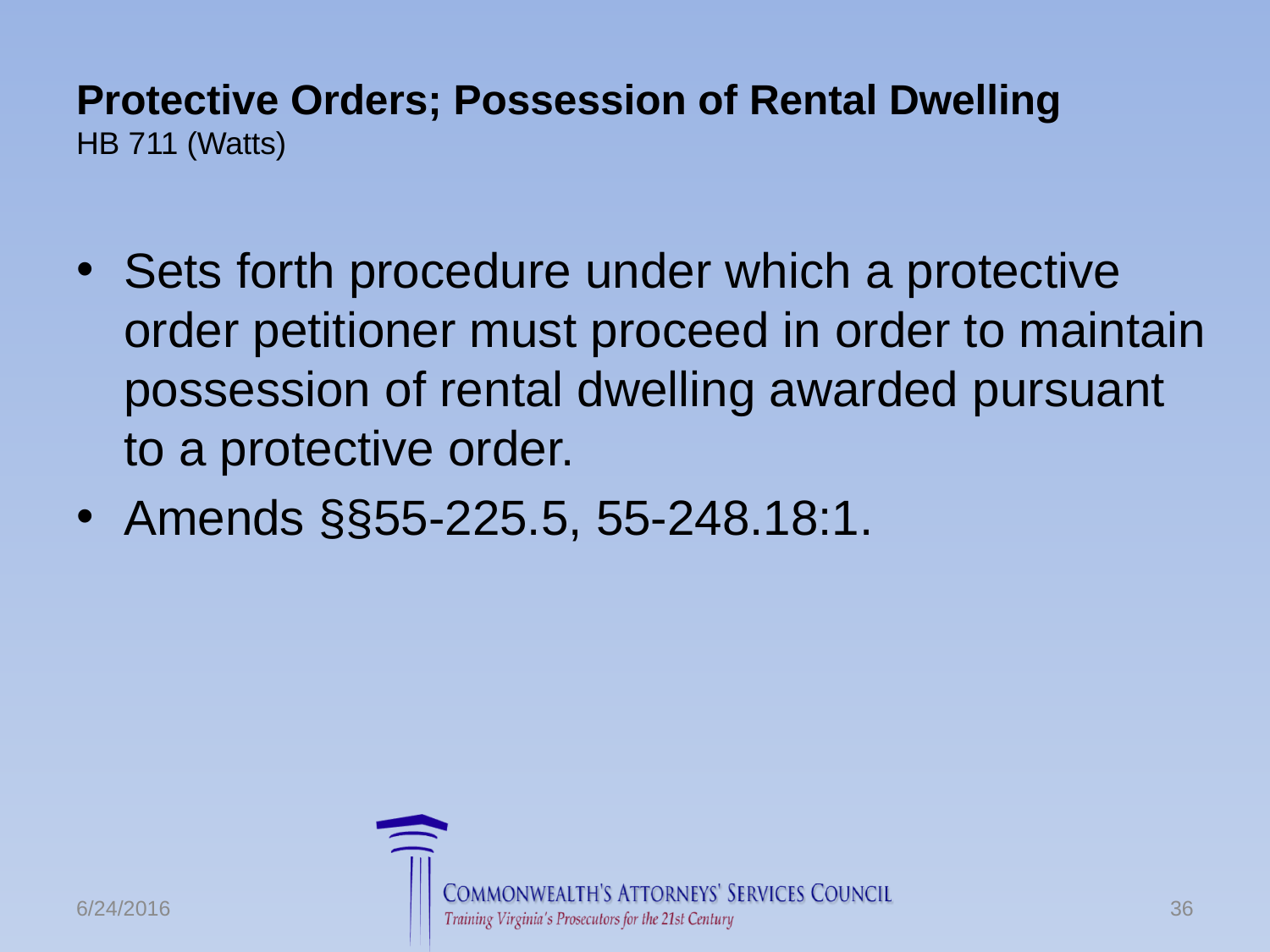

# Protective Orders; Possession of Rental Dwelling HB 711 (Watts)
Sets forth procedure under which a protective order petitioner must proceed in order to maintain possession of rental dwelling awarded pursuant to a protective order.
Amends §§55-225.5, 55-248.18:1.

6/24/2016
36